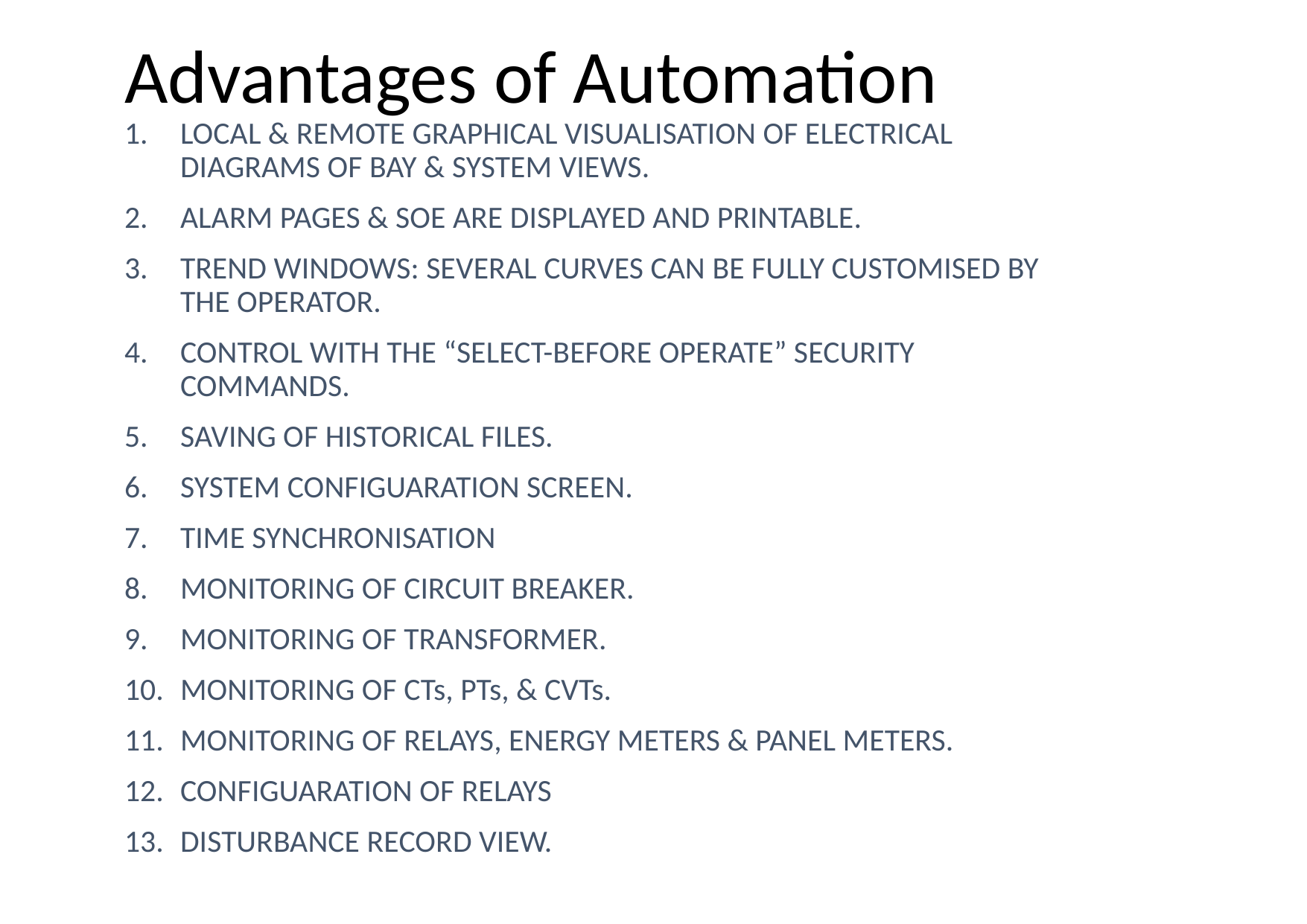

# Advantages of Automation
LOCAL & REMOTE GRAPHICAL VISUALISATION OF ELECTRICAL DIAGRAMS OF BAY & SYSTEM VIEWS.
ALARM PAGES & SOE ARE DISPLAYED AND PRINTABLE.
TREND WINDOWS: SEVERAL CURVES CAN BE FULLY CUSTOMISED BY THE OPERATOR.
CONTROL WITH THE “SELECT-BEFORE OPERATE” SECURITY COMMANDS.
SAVING OF HISTORICAL FILES.
SYSTEM CONFIGUARATION SCREEN.
TIME SYNCHRONISATION
MONITORING OF CIRCUIT BREAKER.
MONITORING OF TRANSFORMER.
MONITORING OF CTs, PTs, & CVTs.
MONITORING OF RELAYS, ENERGY METERS & PANEL METERS.
CONFIGUARATION OF RELAYS
DISTURBANCE RECORD VIEW.